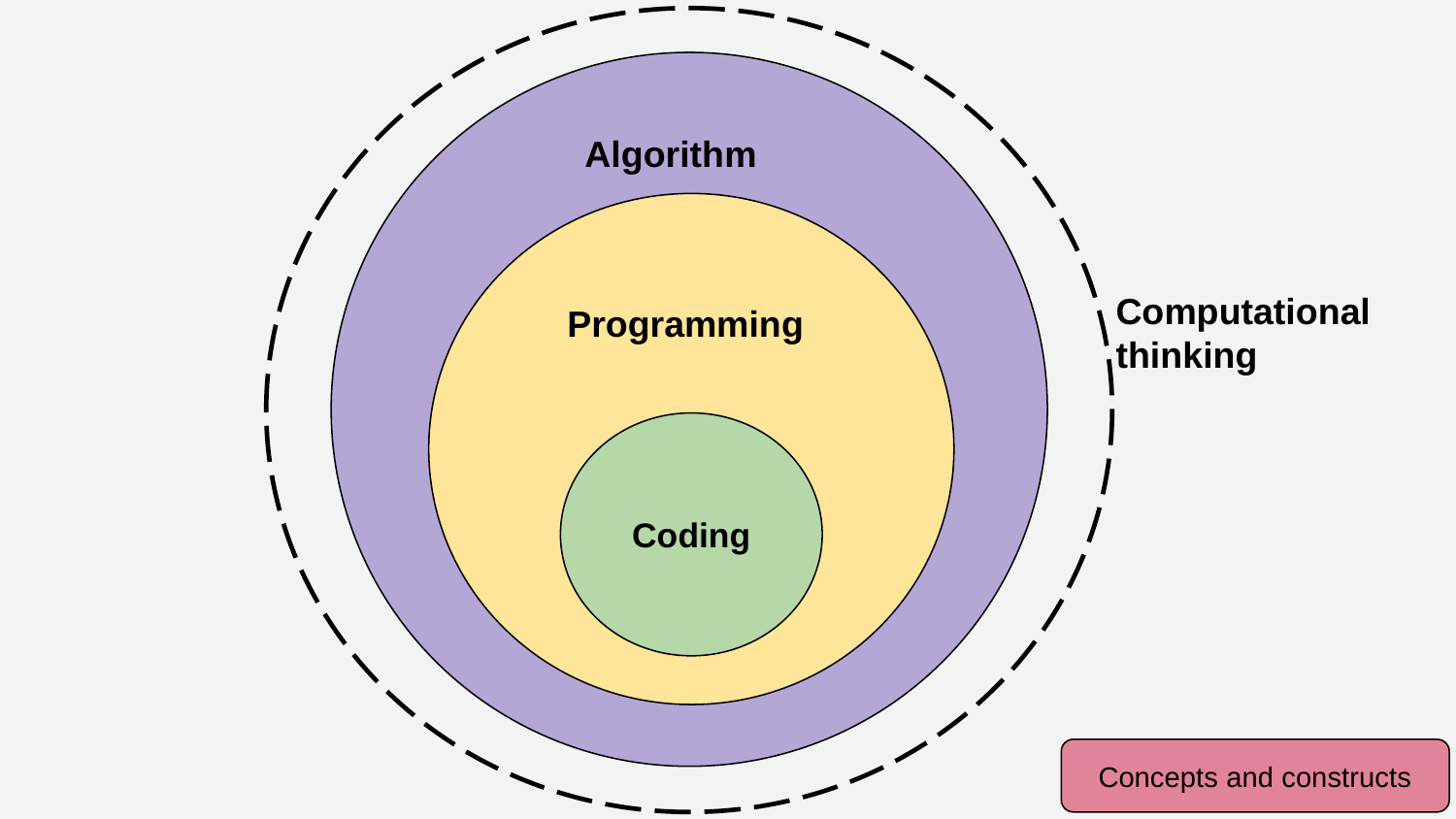

Algorithm

Programming
Coding
Computational thinking
Concepts and constructs